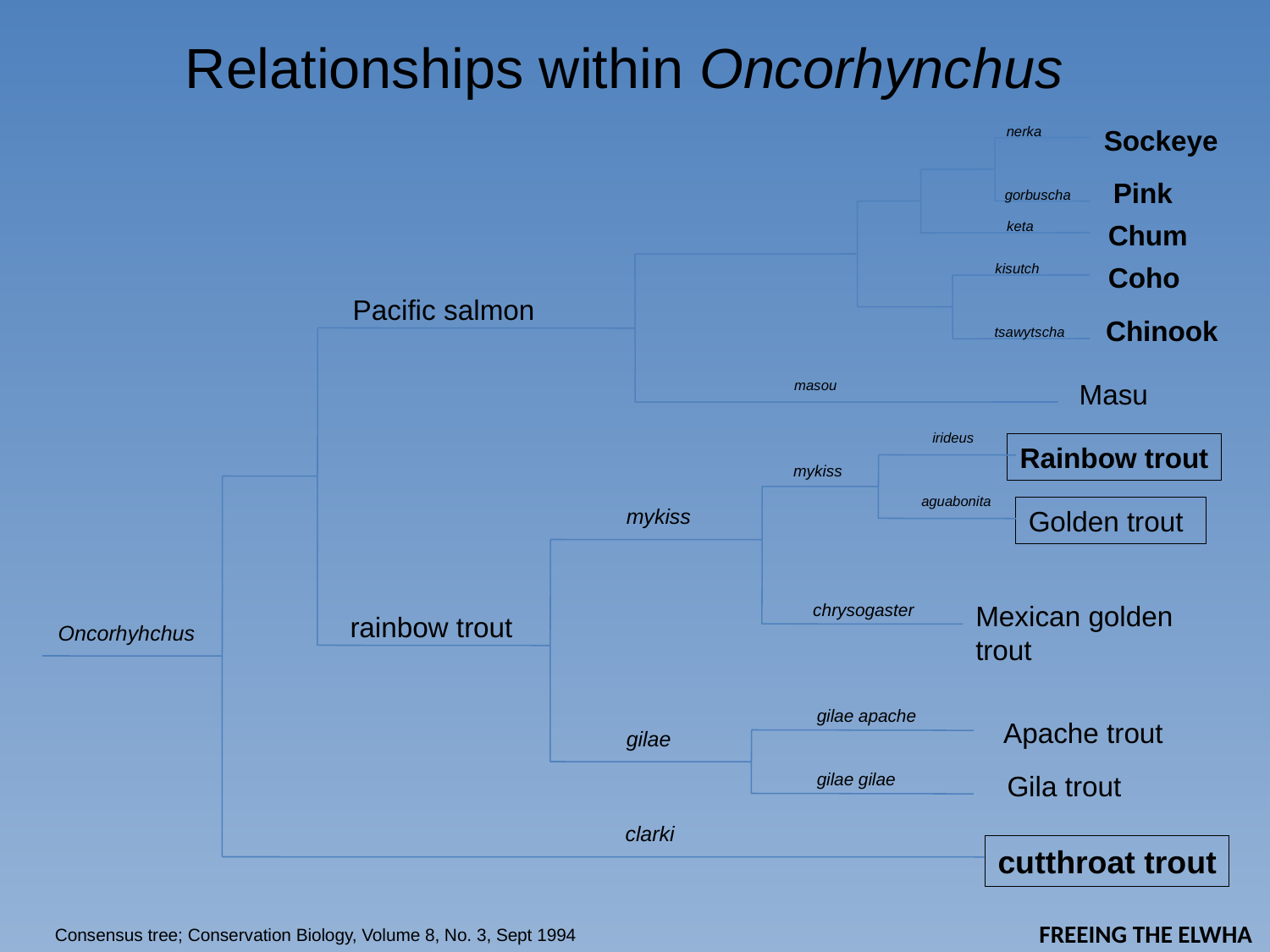

# Relationships within Oncorhynchus
nerka
Sockeye
Pink
gorbuscha
keta
Chum
kisutch
Coho
Chinook
tsawytscha
masou
Masu
Pacific salmon
irideus
Rainbow trout
mykiss
aguabonita
mykiss
Golden trout
chrysogaster
Mexican golden trout
rainbow trout
Oncorhyhchus
gilae apache
Apache trout
gilae
gilae gilae
Gila trout
clarki
cutthroat trout
FREEING THE ELWHA
Consensus tree; Conservation Biology, Volume 8, No. 3, Sept 1994